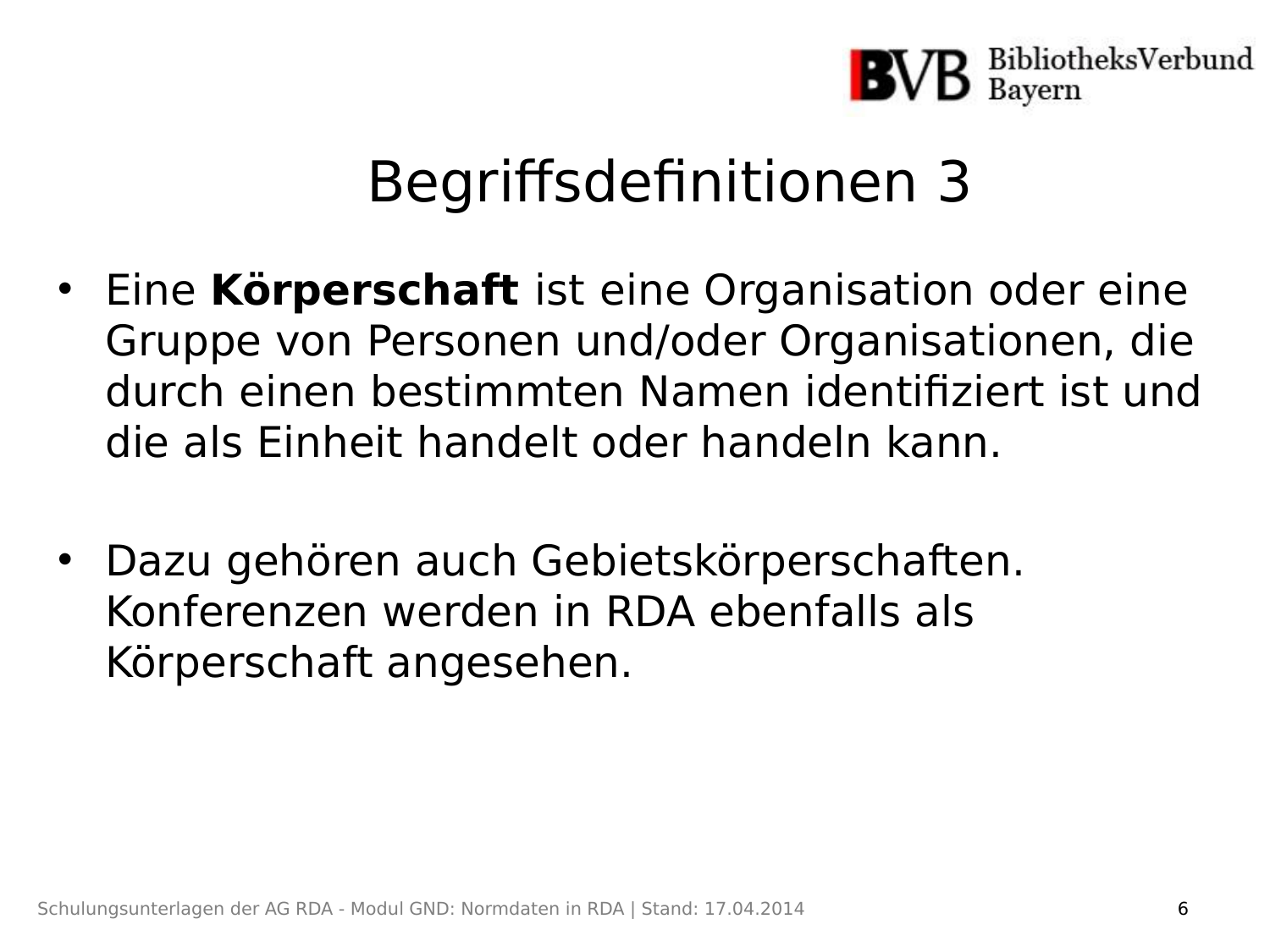

Begriffsdefinitionen 3
Eine Körperschaft ist eine Organisation oder eine Gruppe von Personen und/oder Organisationen, die durch einen bestimmten Namen identifiziert ist und die als Einheit handelt oder handeln kann.

Dazu gehören auch Gebietskörperschaften.
Konferenzen werden in RDA ebenfalls als Körperschaft angesehen.